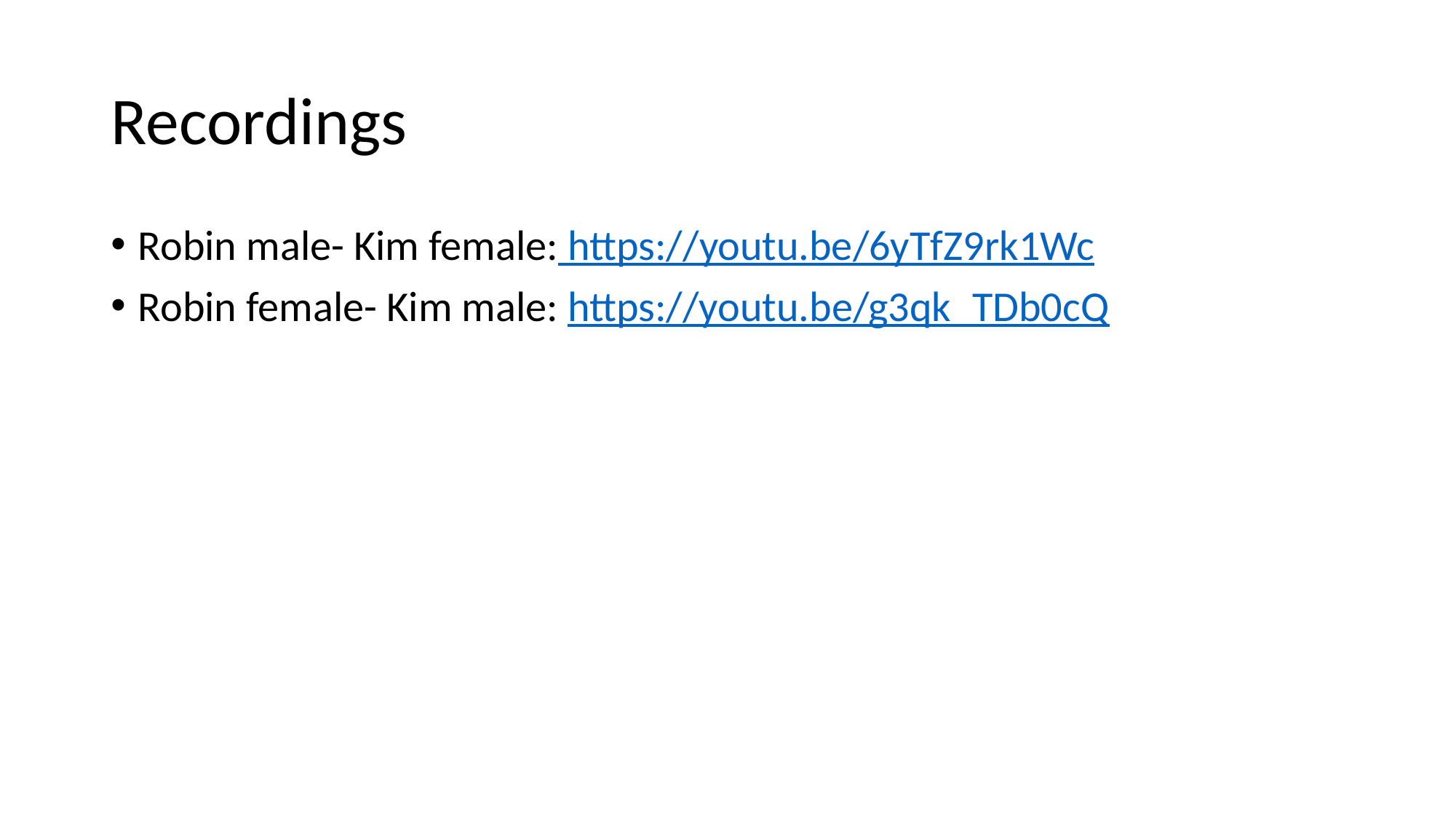

# Recordings
Robin male- Kim female: https://youtu.be/6yTfZ9rk1Wc
Robin female- Kim male: https://youtu.be/g3qk_TDb0cQ